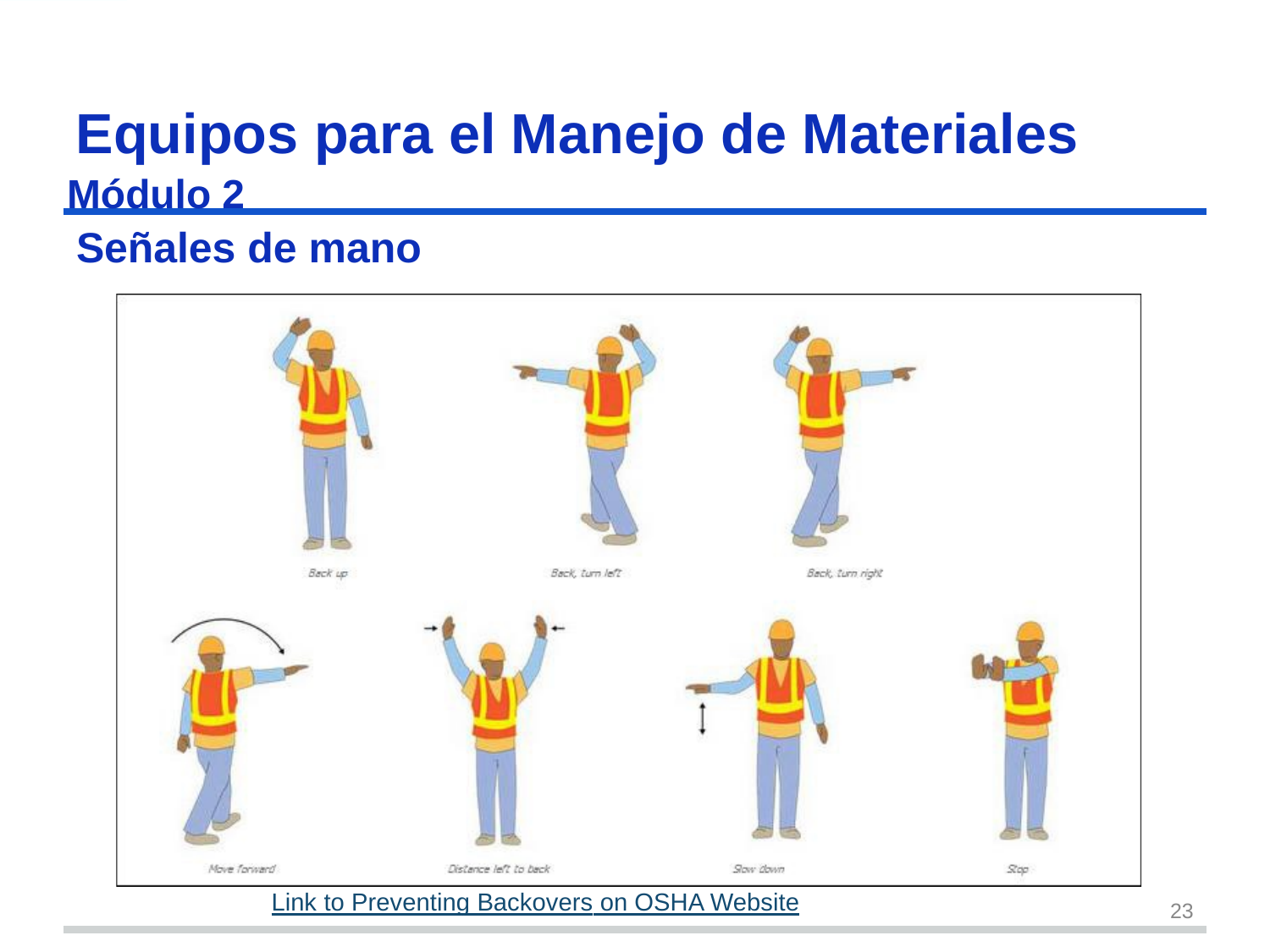

# Equipos para el Manejo de Materiales
Módulo 2
Señales de mano

Link to Preventing Backovers on OSHA Website
23